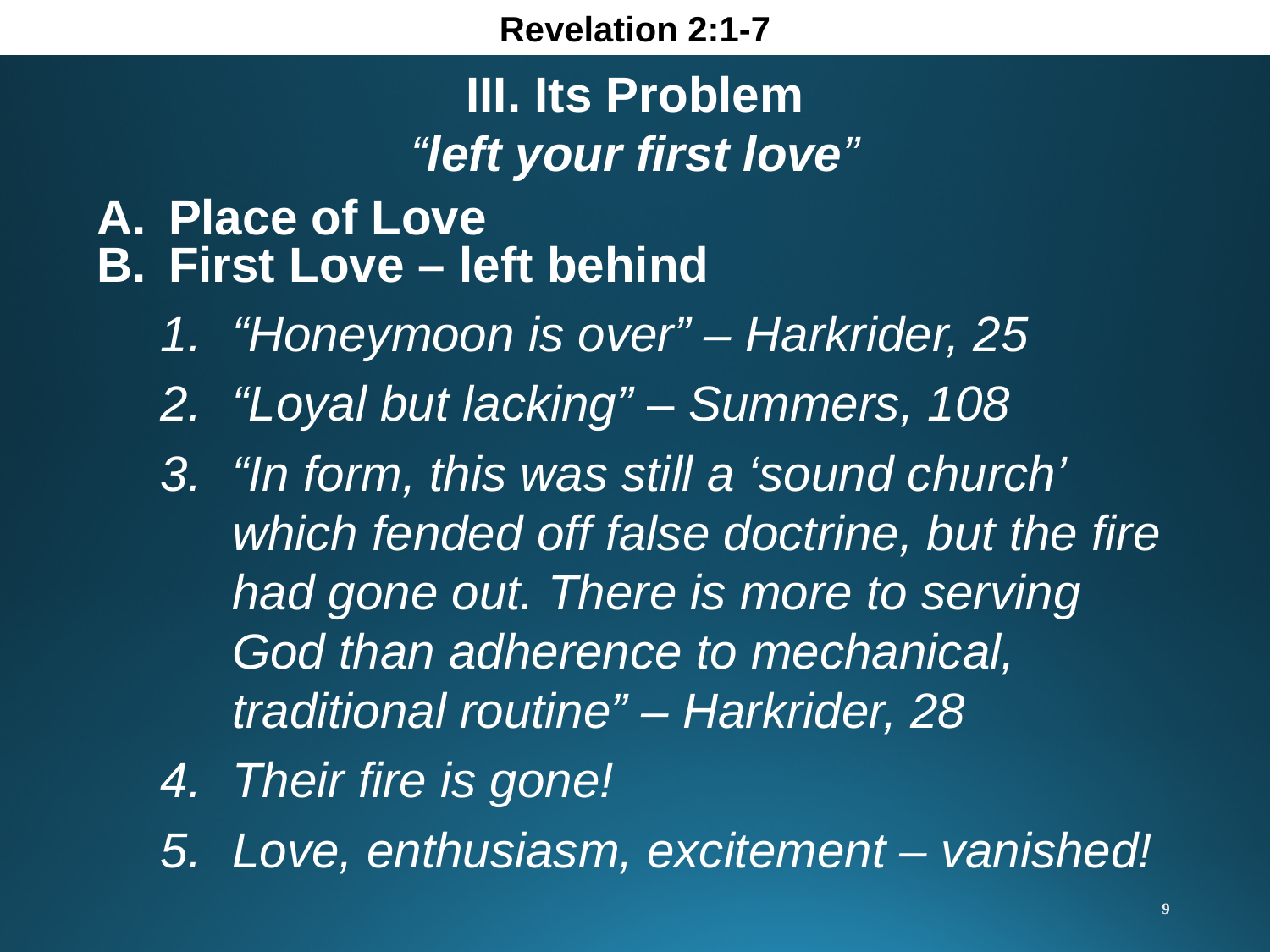

Revelation 2:1-7
III. Its Problem
“left your first love”
Place of Love
First Love – left behind
“Honeymoon is over” – Harkrider, 25
“Loyal but lacking” – Summers, 108
“In form, this was still a ‘sound church’ which fended off false doctrine, but the fire had gone out. There is more to serving God than adherence to mechanical, traditional routine” – Harkrider, 28
Their fire is gone!
Love, enthusiasm, excitement – vanished!
9